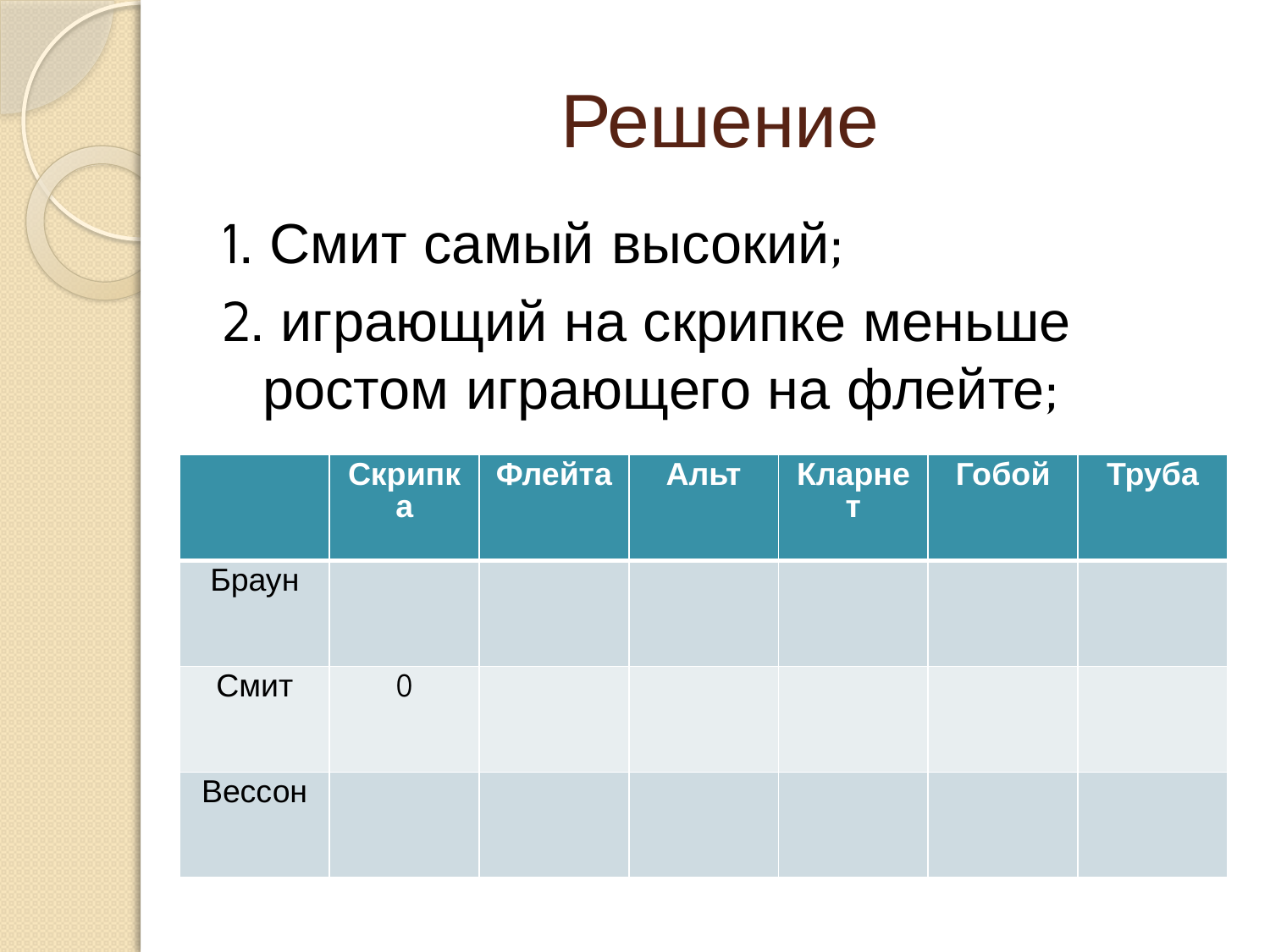

# Решение
1. Смит самый высокий;
2. играющий на скрипке меньше ростом играющего на флейте;

|  | Скрипка | Флейта | Альт | Кларнет | Гобой | Труба |
| --- | --- | --- | --- | --- | --- | --- |
| Браун |  |  |  |  |  |  |
| Смит | 0 |  |  |  |  |  |
| Вессон |  |  |  |  |  |  |